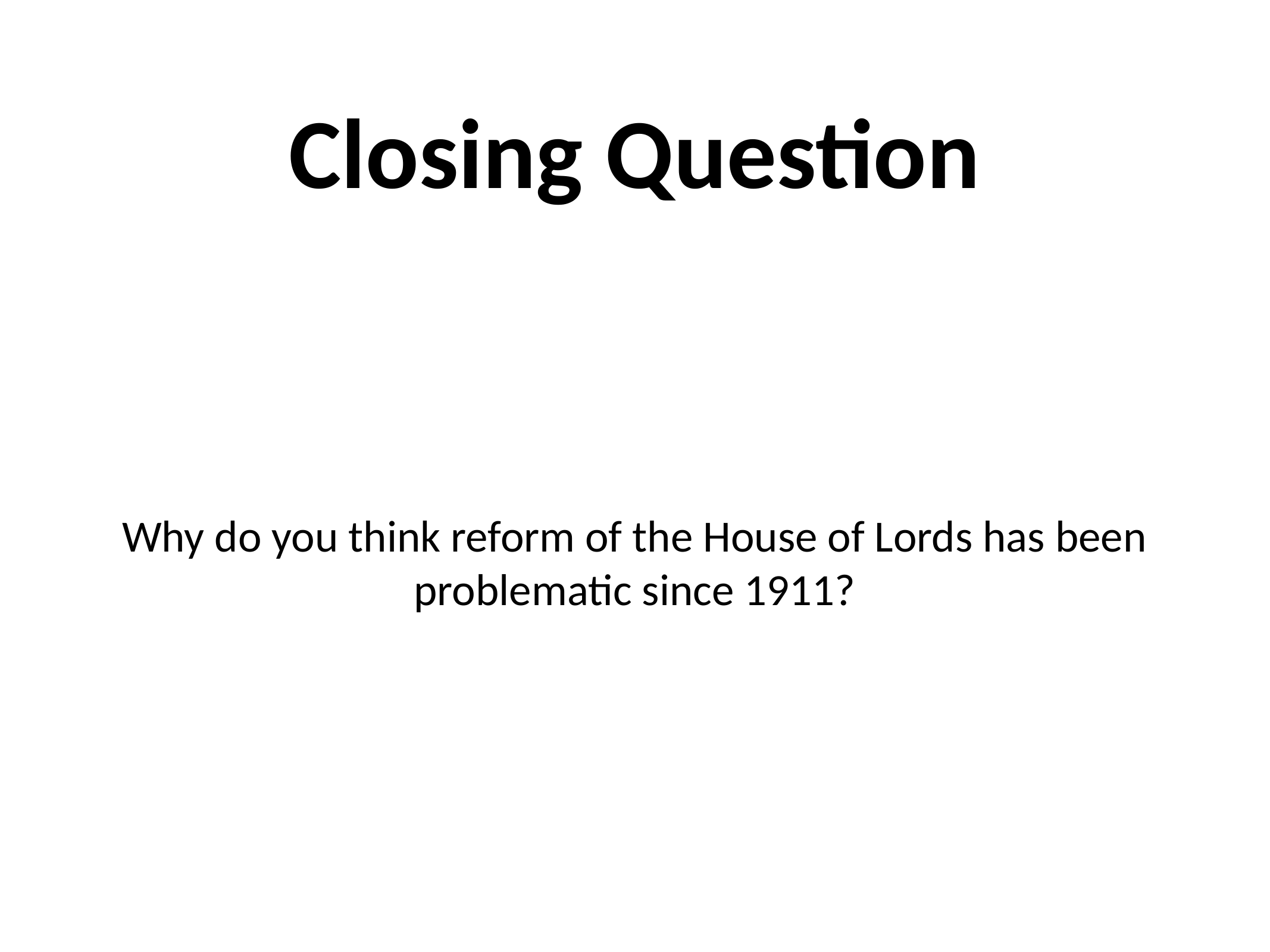

# Closing Question
Why do you think reform of the House of Lords has been problematic since 1911?